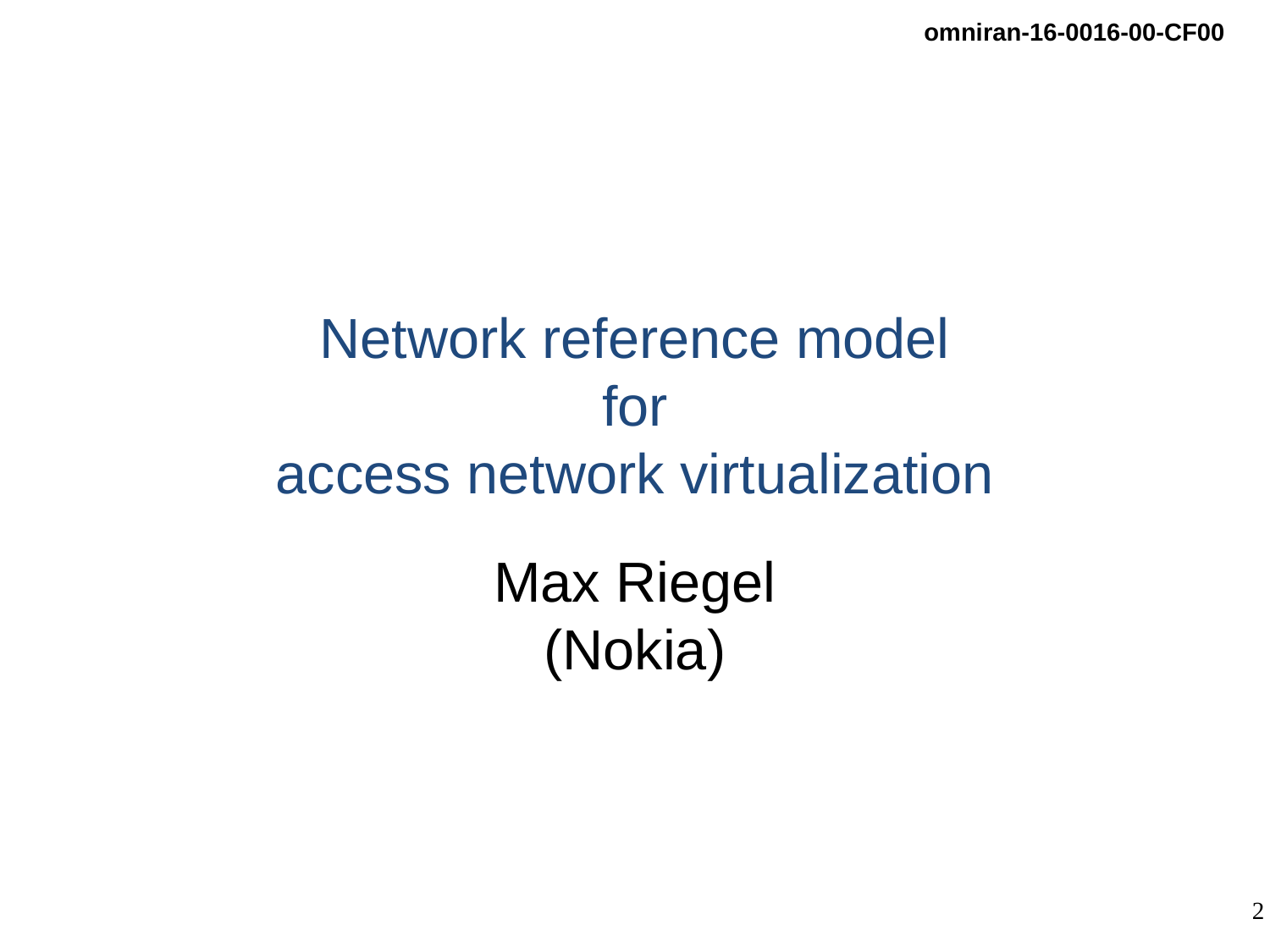

# Network reference model for access network virtualization
Max Riegel
(Nokia)